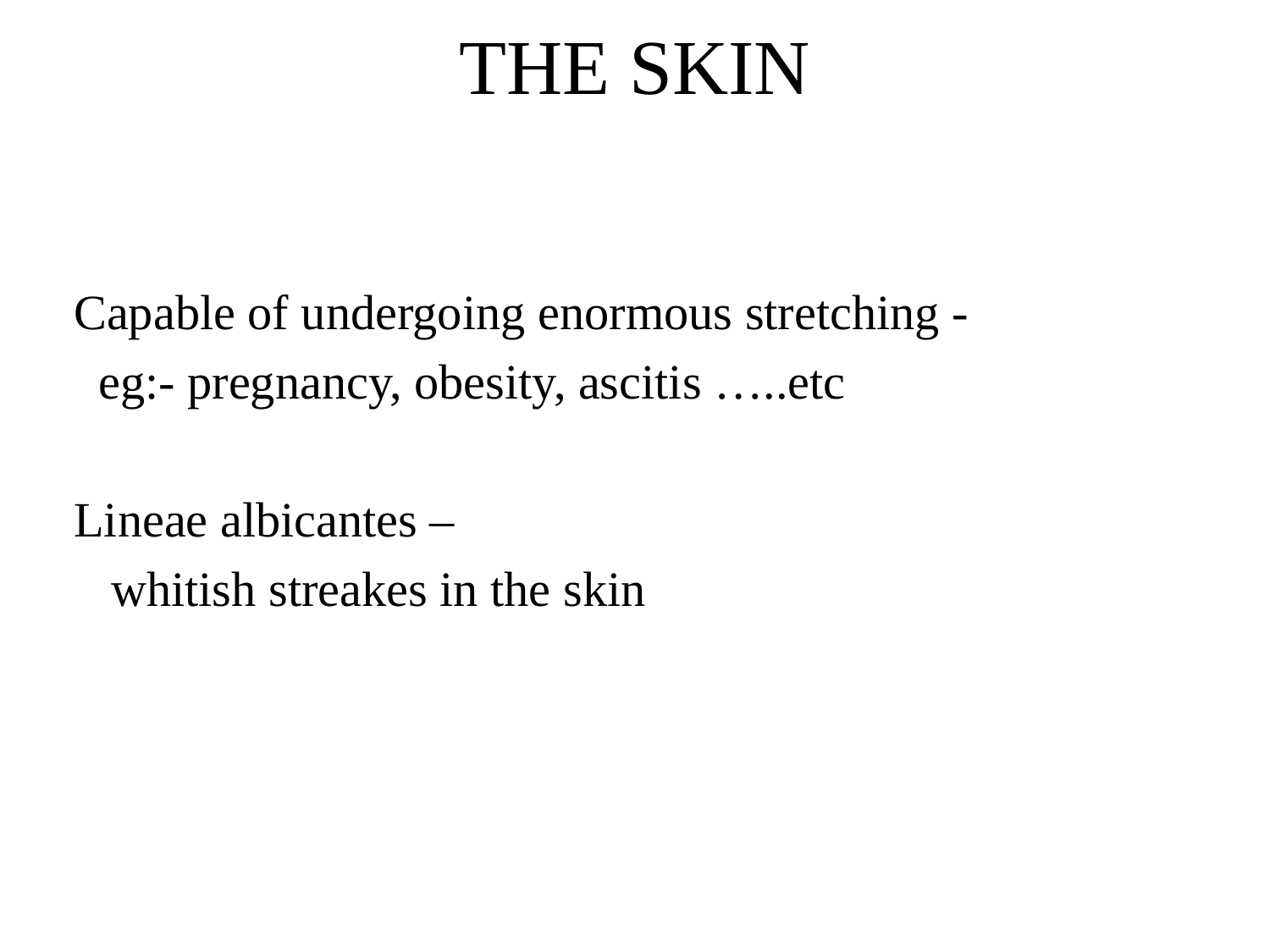

# THE SKIN

     Capable of undergoing enormous stretching -
       eg:- pregnancy, obesity, ascitis …..etc

     Lineae albicantes –
        whitish streakes in the skin